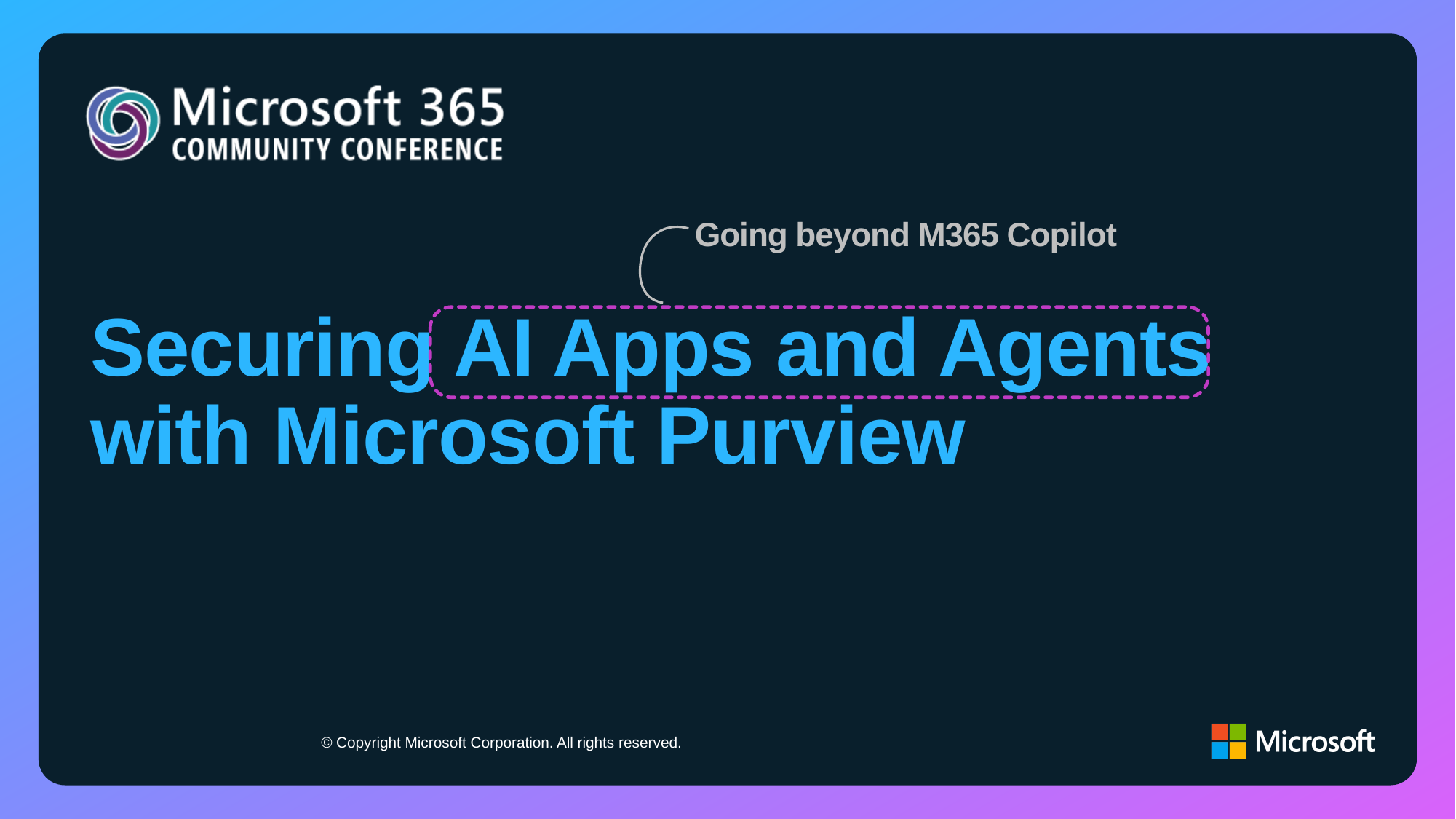

Going beyond M365 Copilot

# Securing AI Apps and Agents with Microsoft Purview